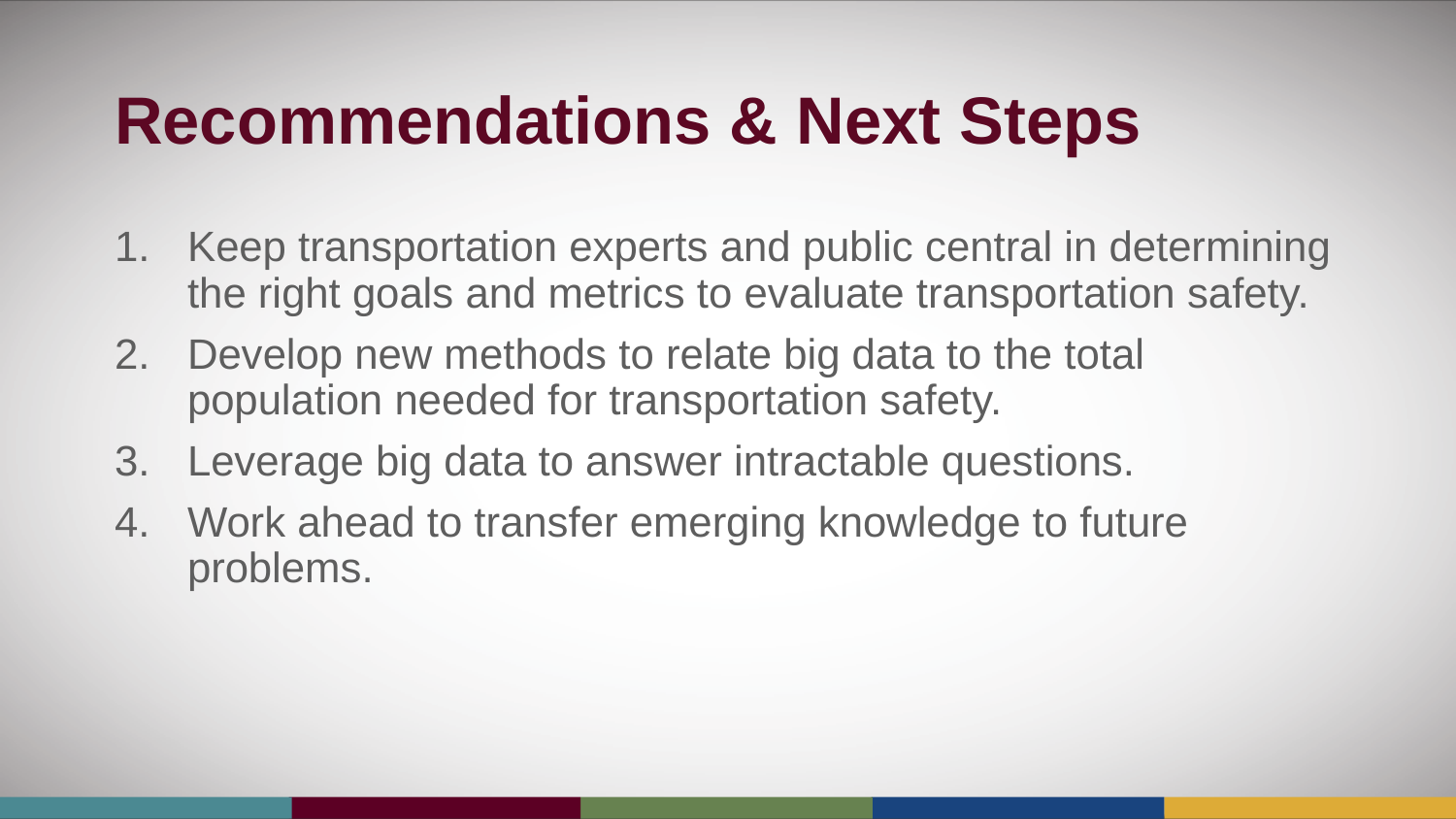

# Recommendations & Next Steps
Keep transportation experts and public central in determining the right goals and metrics to evaluate transportation safety.
Develop new methods to relate big data to the total population needed for transportation safety.
Leverage big data to answer intractable questions.
Work ahead to transfer emerging knowledge to future problems.